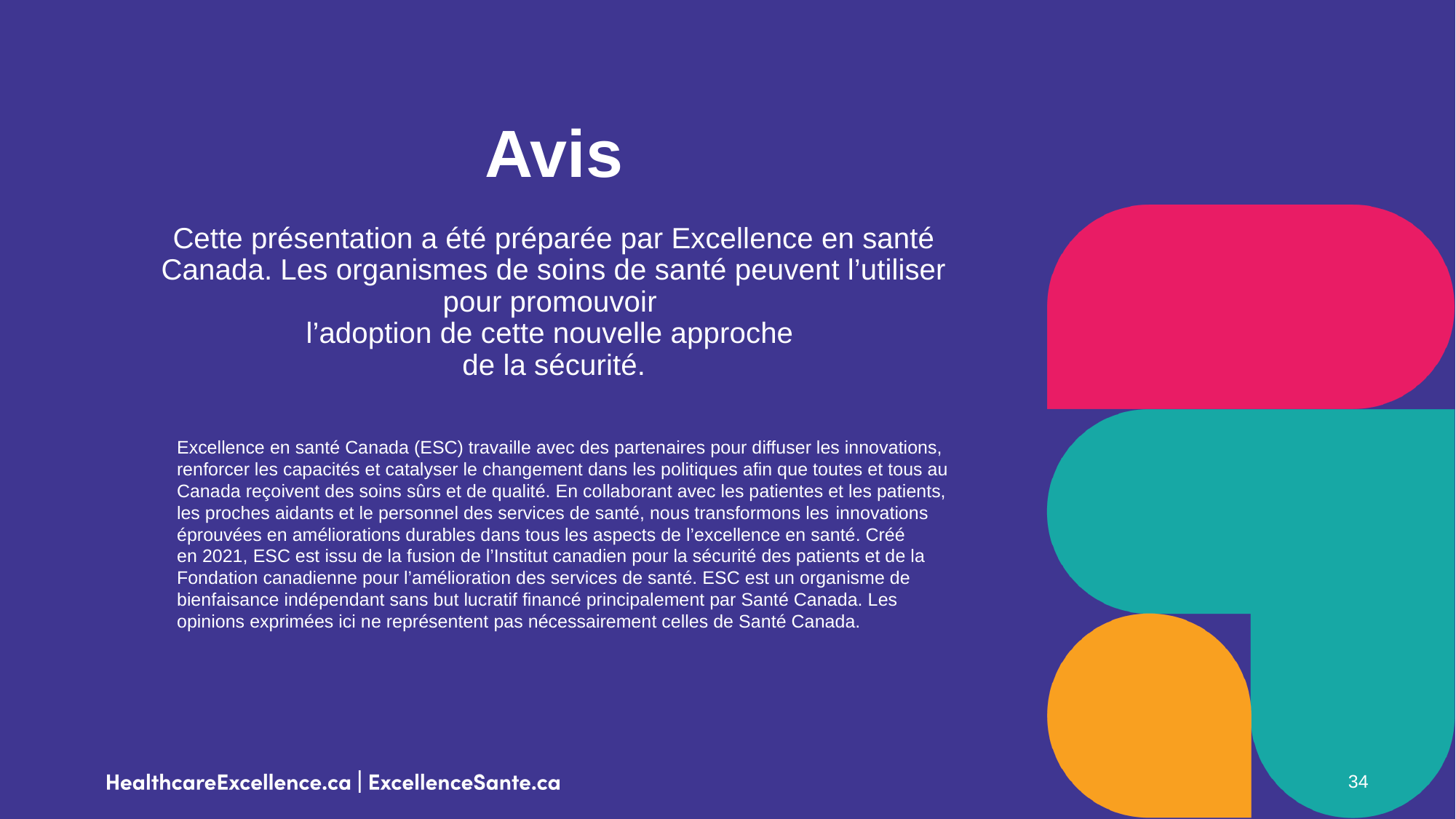

# Avis
Cette présentation a été préparée par Excellence en santé Canada. Les organismes de soins de santé peuvent l’utiliser pour promouvoir
l’adoption de cette nouvelle approche
de la sécurité.
Excellence en santé Canada (ESC) travaille avec des partenaires pour diffuser les innovations, renforcer les capacités et catalyser le changement dans les politiques afin que toutes et tous au Canada reçoivent des soins sûrs et de qualité. En collaborant avec les patientes et les patients, les proches aidants et le personnel des services de santé, nous transformons les innovations éprouvées en améliorations durables dans tous les aspects de l’excellence en santé. Créé en 2021, ESC est issu de la fusion de l’Institut canadien pour la sécurité des patients et de la Fondation canadienne pour l’amélioration des services de santé. ESC est un organisme de bienfaisance indépendant sans but lucratif financé principalement par Santé Canada. Les opinions exprimées ici ne représentent pas nécessairement celles de Santé Canada.
34